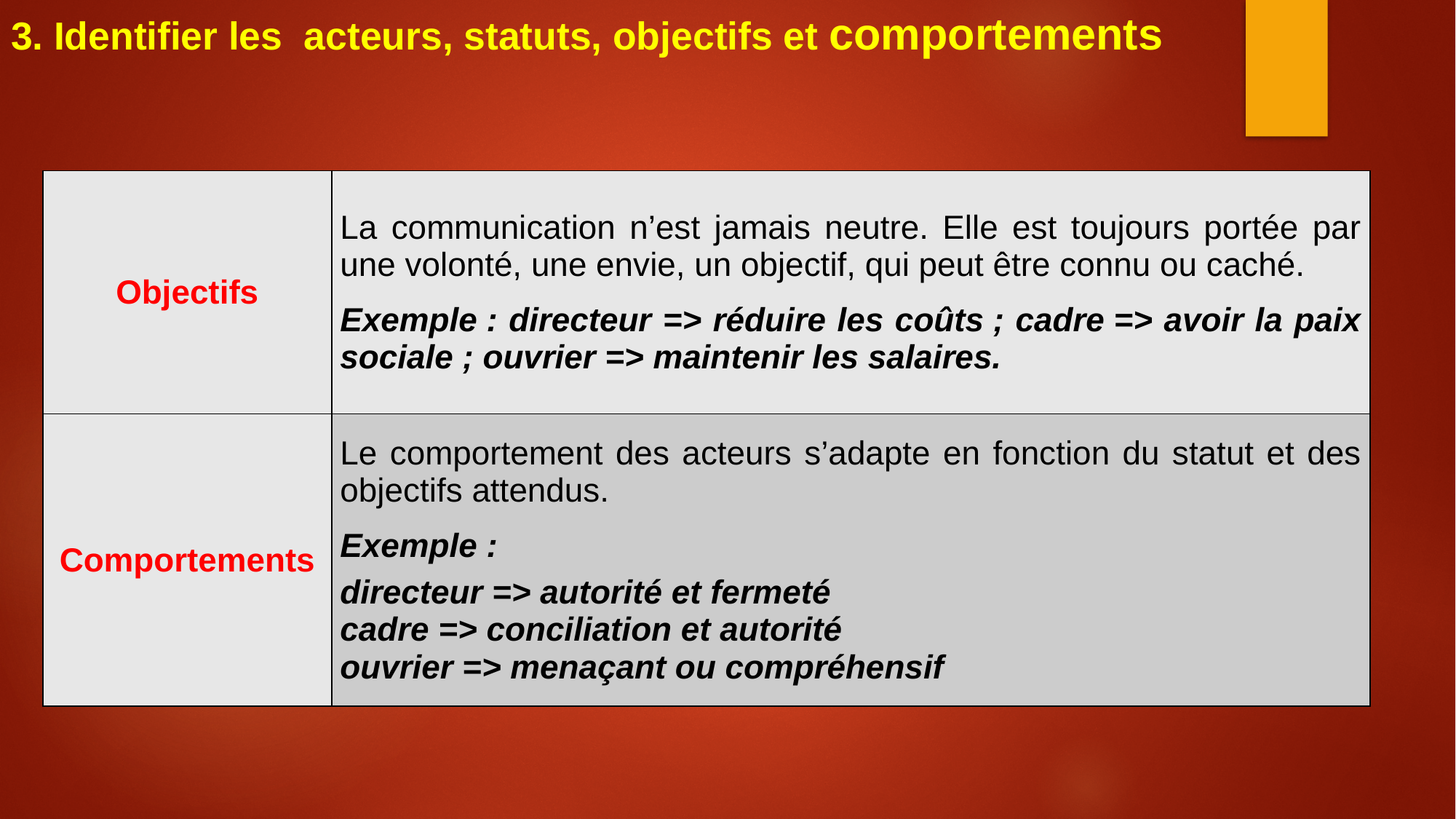

3. Identifier les  acteurs, statuts, objectifs et comportements
| Objectifs | La communication n’est jamais neutre. Elle est toujours portée par une volonté, une envie, un objectif, qui peut être connu ou caché. Exemple : directeur => réduire les coûts ; cadre => avoir la paix sociale ; ouvrier => maintenir les salaires. |
| --- | --- |
| Comportements | Le comportement des acteurs s’adapte en fonction du statut et des objectifs attendus. Exemple : directeur => autorité et fermeté cadre => conciliation et autorité ouvrier => menaçant ou compréhensif |